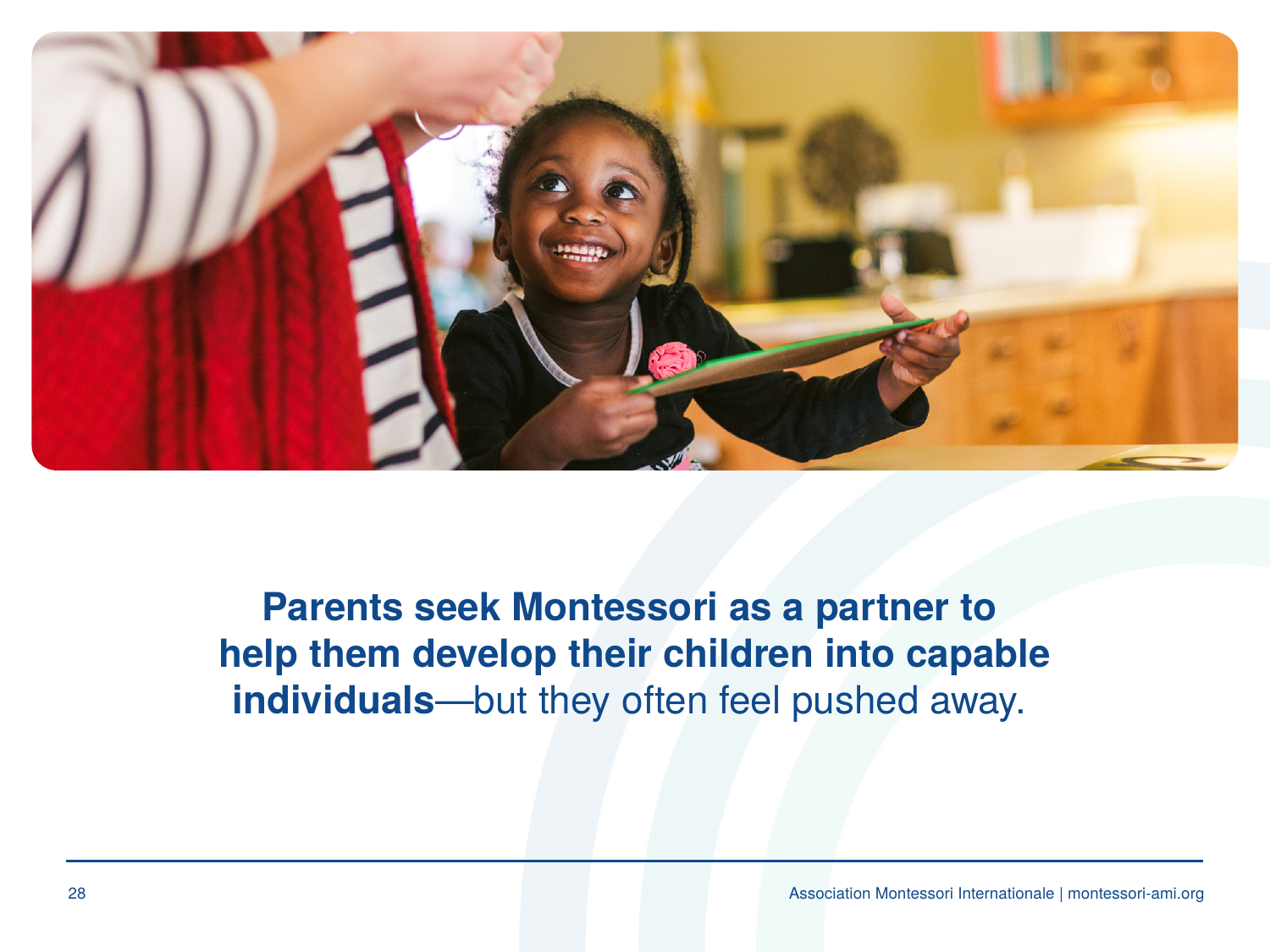

Parents seek Montessori as a partner to
help them develop their children into capable individuals—but they often feel pushed away.